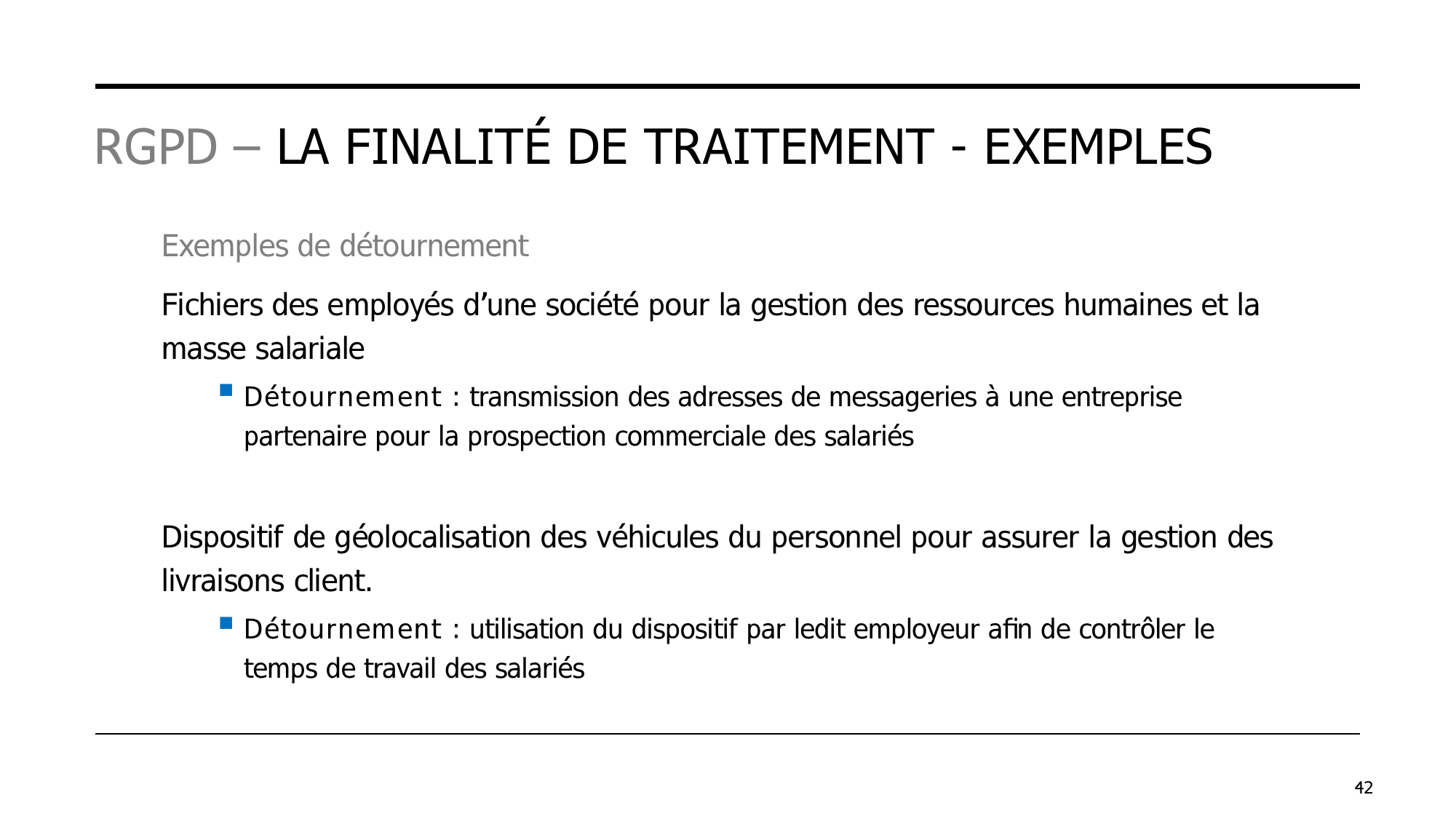

# RGPD – La finalité de traitement - Exemples
Exemples de détournement
Fichiers des employés d’une société pour la gestion des ressources humaines et la masse salariale
Détournement : transmission des adresses de messageries à une entreprise partenaire pour la prospection commerciale des salariés
Dispositif de géolocalisation des véhicules du personnel pour assurer la gestion des livraisons client.
Détournement : utilisation du dispositif par ledit employeur afin de contrôler le temps de travail des salariés

42